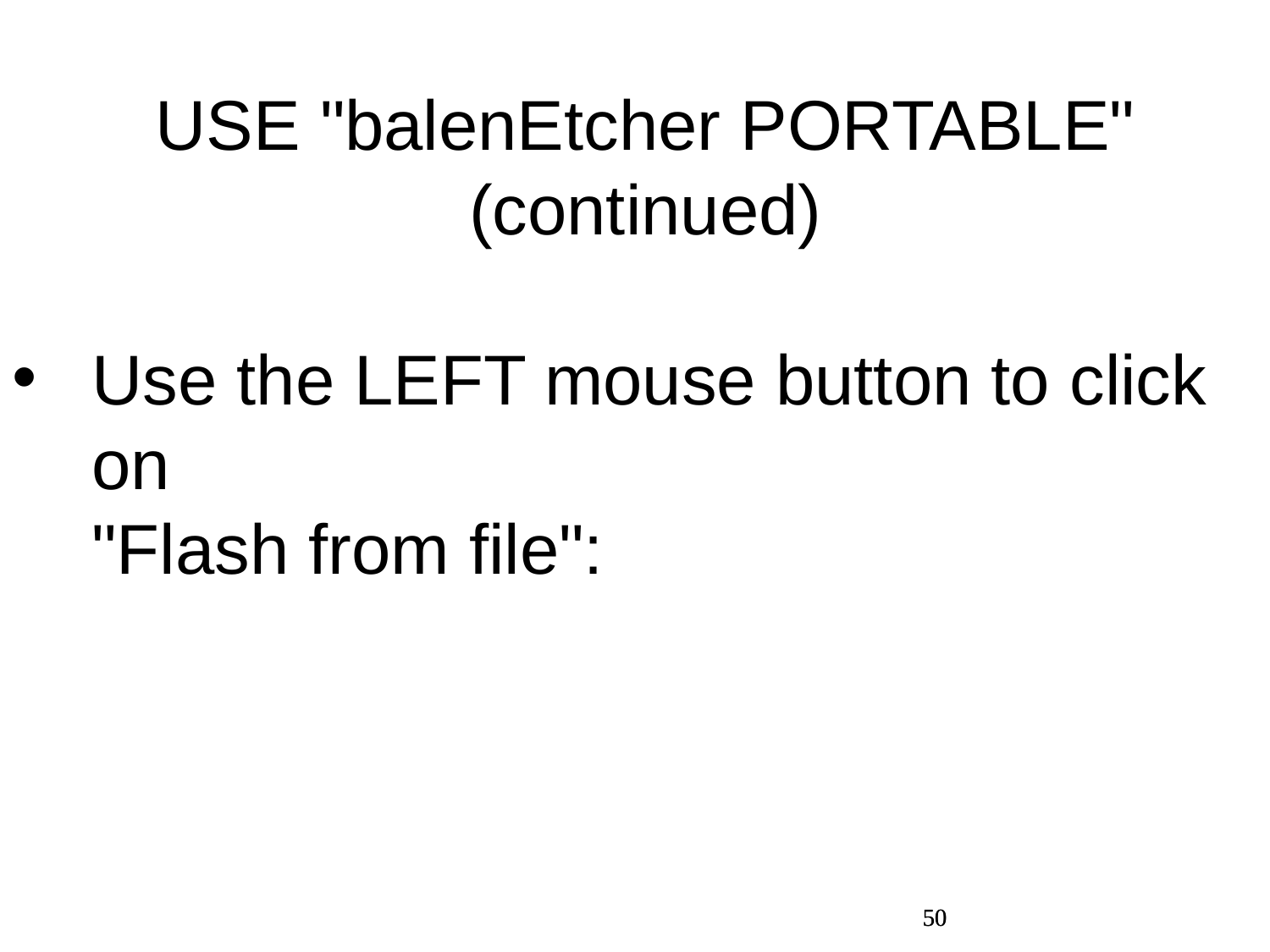

USE "balenEtcher PORTABLE" (continued)
Use the LEFT mouse button to click on                                                        "Flash from file":
50
50